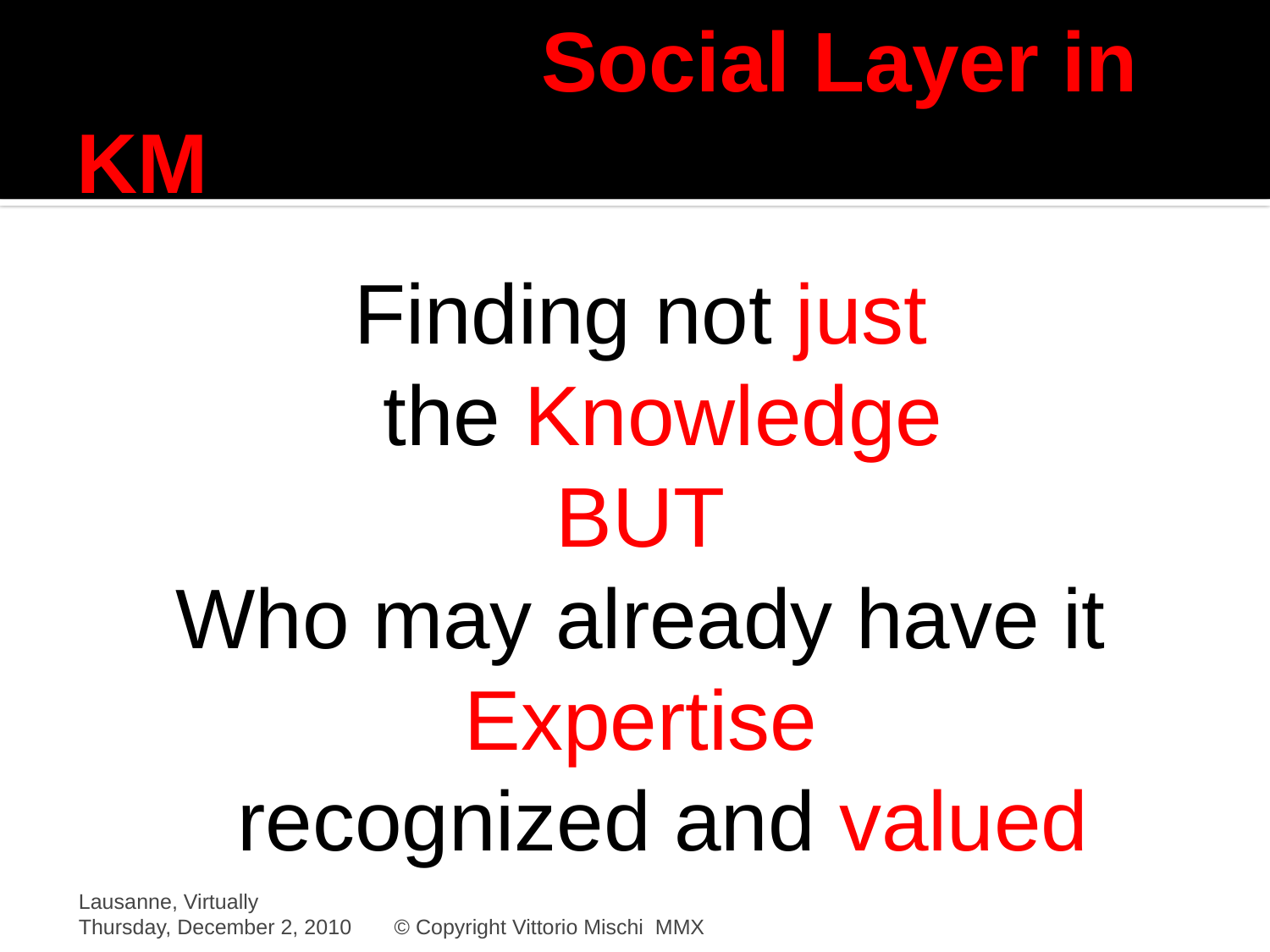

# Adding the Social Layer in KM
Finding not just
the Knowledge
BUT
Who may already have it
Expertise
recognized and valued